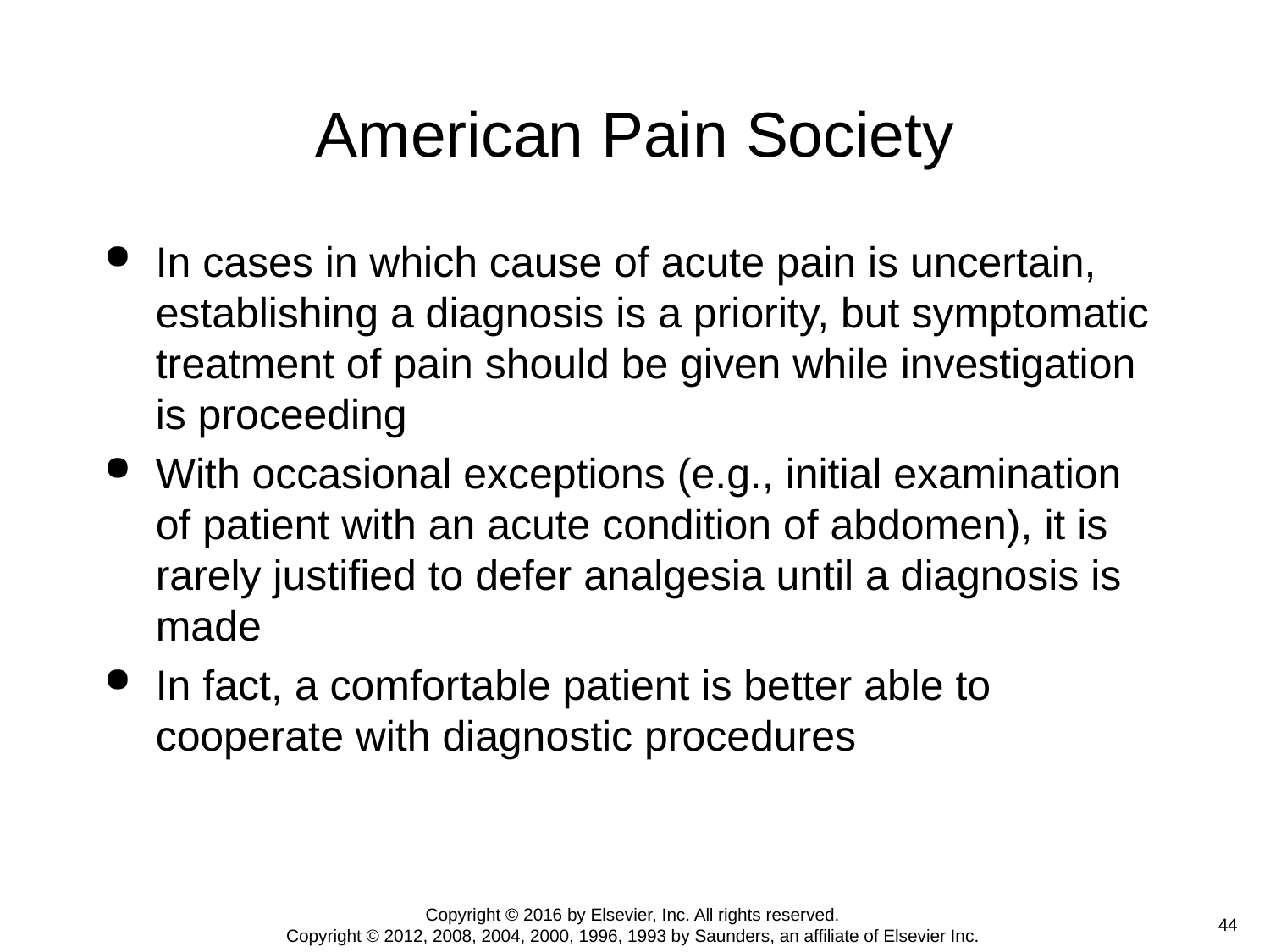

# American Pain Society
In cases in which cause of acute pain is uncertain, establishing a diagnosis is a priority, but symptomatic treatment of pain should be given while investigation is proceeding
With occasional exceptions (e.g., initial examination of patient with an acute condition of abdomen), it is rarely justified to defer analgesia until a diagnosis is made
In fact, a comfortable patient is better able to cooperate with diagnostic procedures
Copyright © 2016 by Elsevier, Inc. All rights reserved.
Copyright © 2012, 2008, 2004, 2000, 1996, 1993 by Saunders, an affiliate of Elsevier Inc.
 44